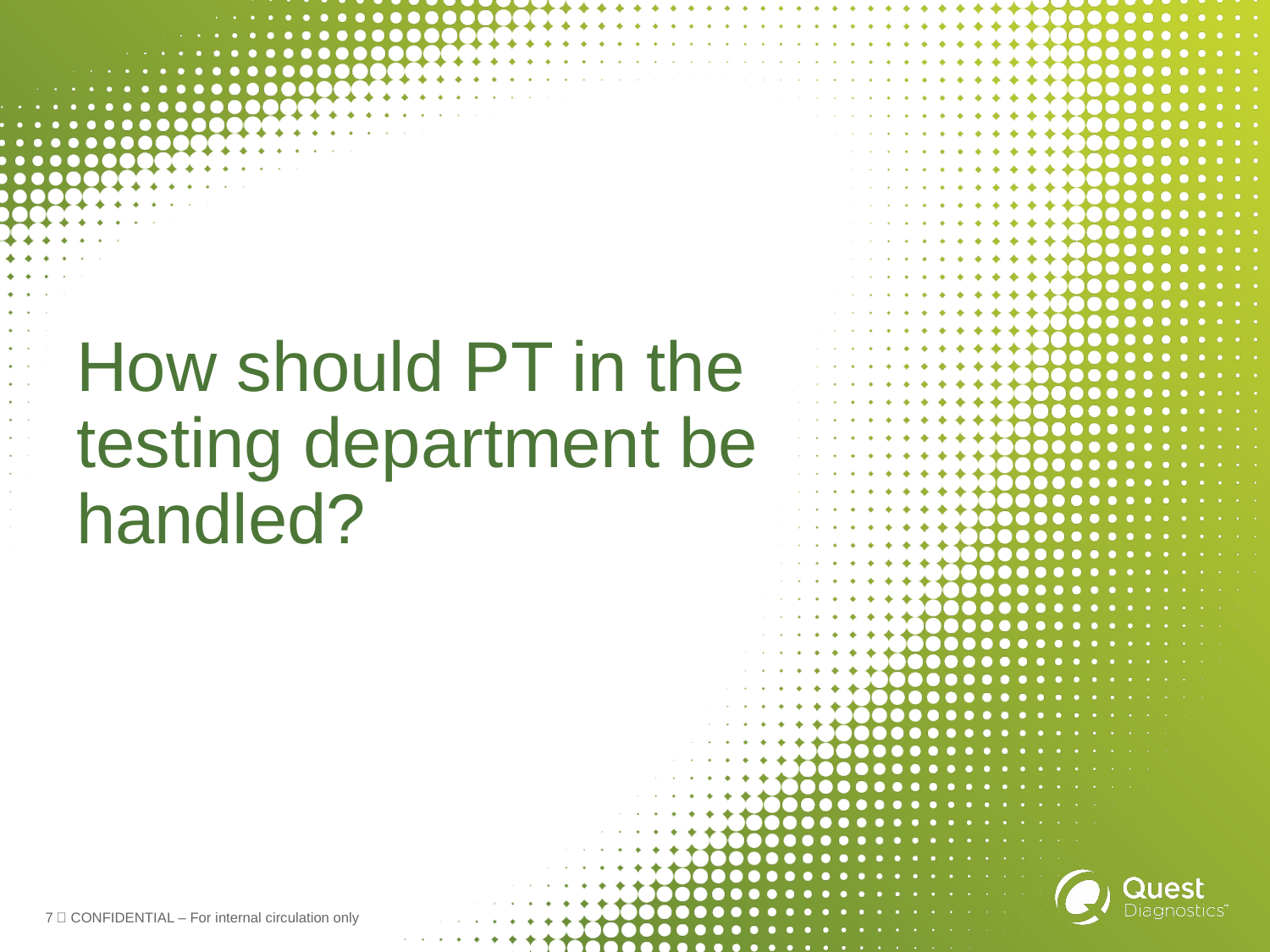

# How should PT in the testing department be handled?